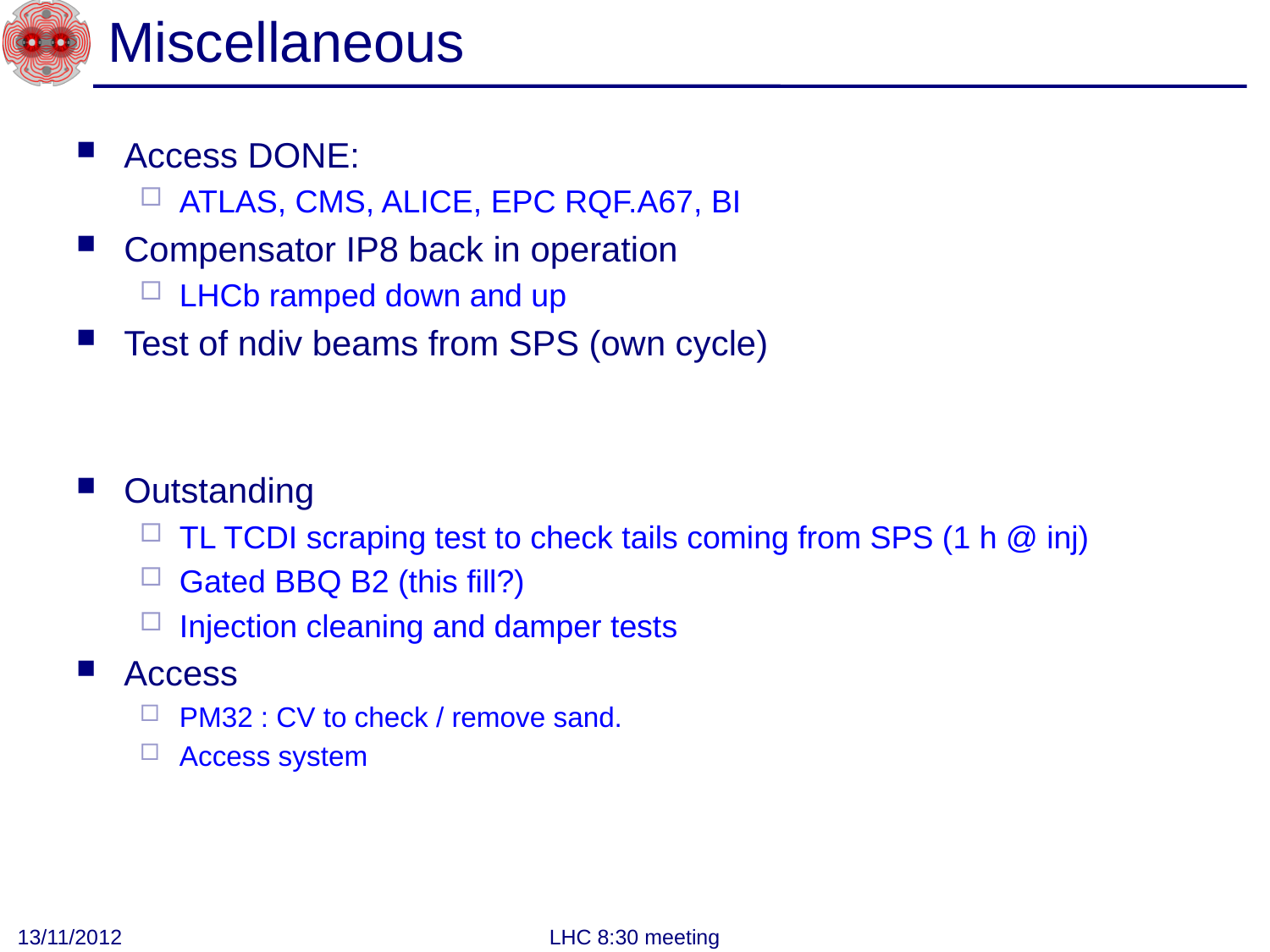

# Miscellaneous
Access DONE:
ATLAS, CMS, ALICE, EPC RQF.A67, BI
Compensator IP8 back in operation
LHCb ramped down and up
Test of ndiv beams from SPS (own cycle)

Outstanding
TL TCDI scraping test to check tails coming from SPS (1 h @ inj)
Gated BBQ B2 (this fill?)
Injection cleaning and damper tests
Access
PM32 : CV to check / remove sand.
Access system

13/11/2012
LHC 8:30 meeting